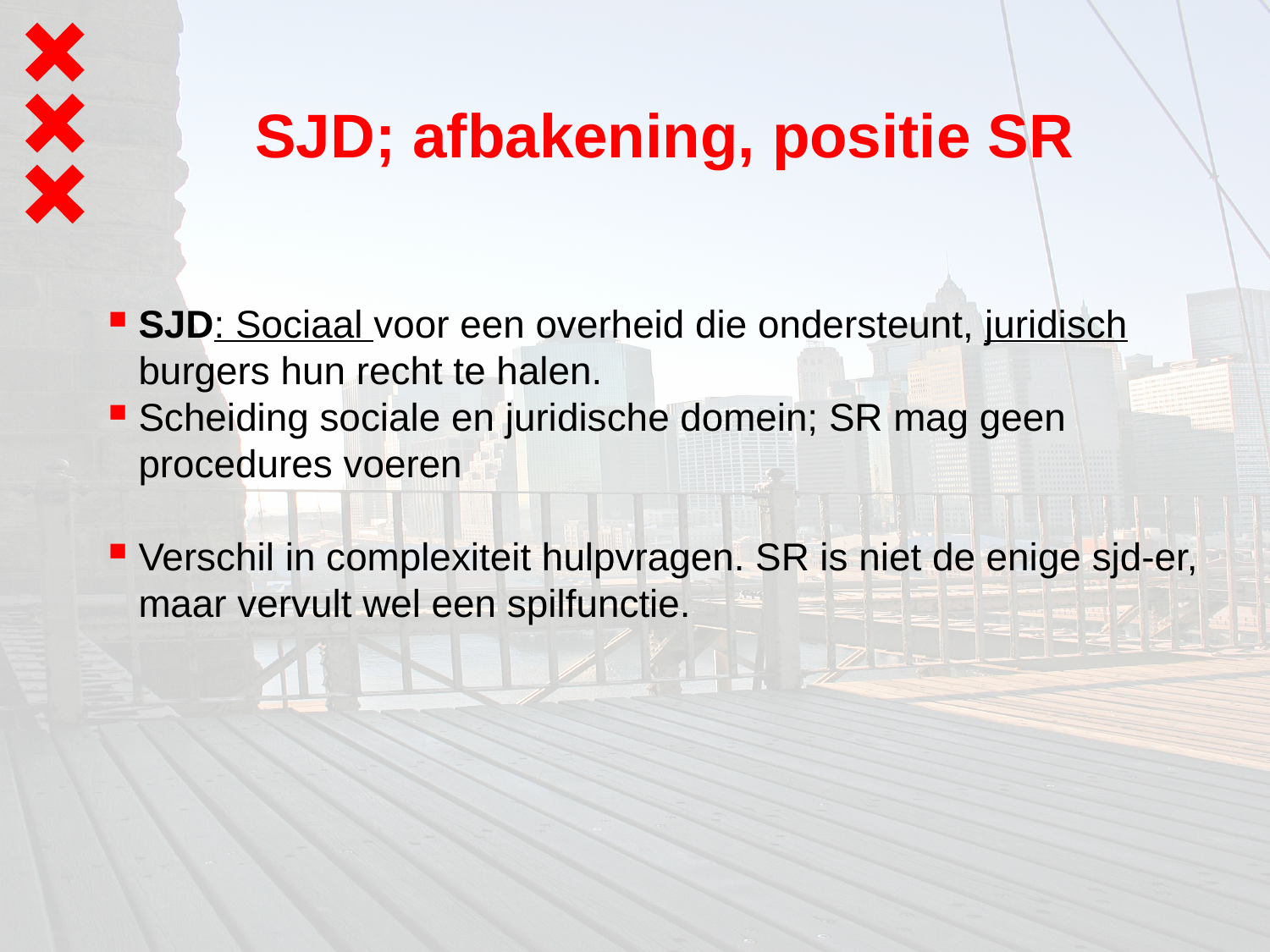

# SJD; afbakening, positie SR

SJD: Sociaal voor een overheid die ondersteunt, juridisch burgers hun recht te halen.
Scheiding sociale en juridische domein; SR mag geen procedures voeren

Verschil in complexiteit hulpvragen. SR is niet de enige sjd-er, maar vervult wel een spilfunctie.